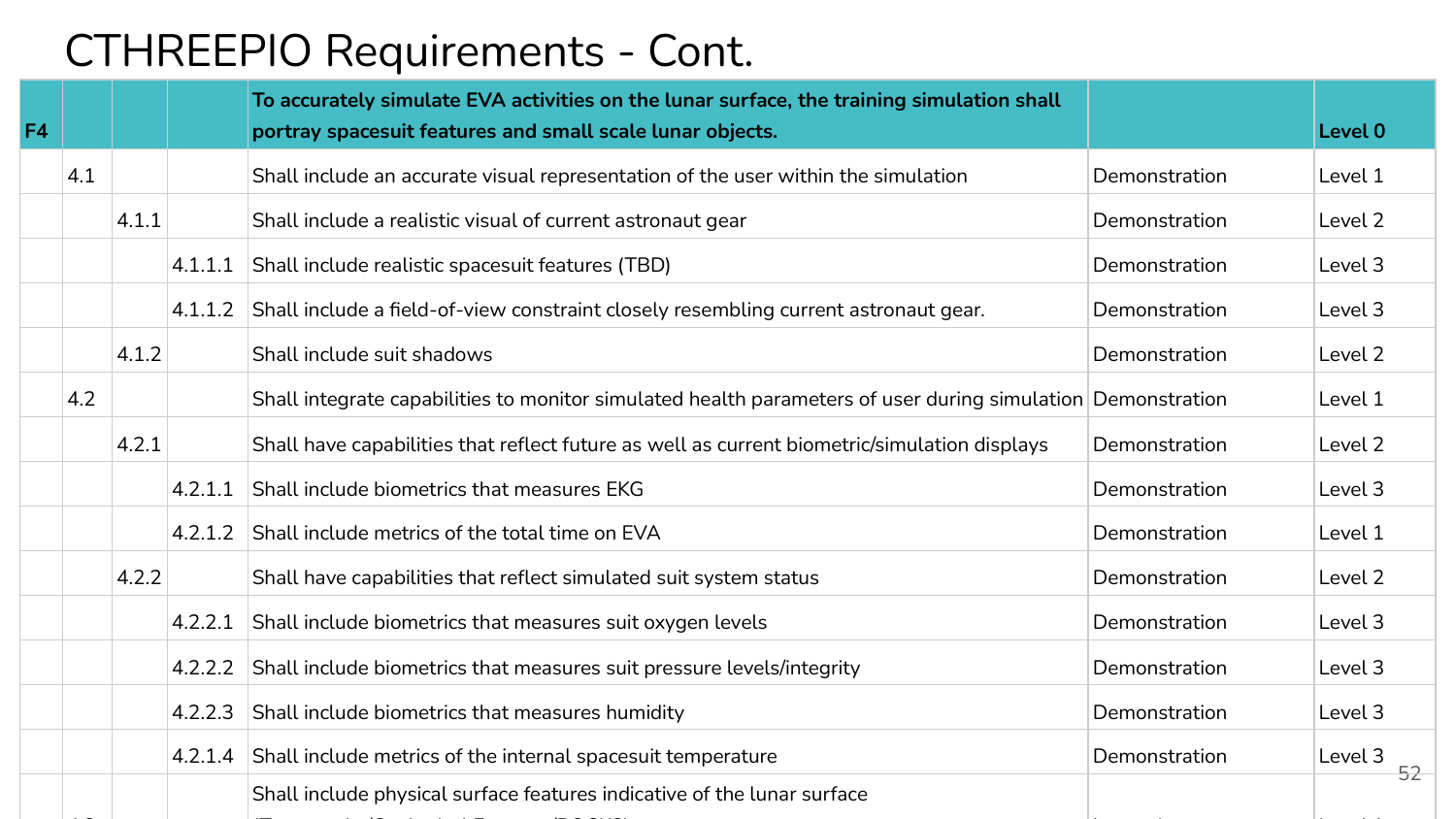

# CTHREEPIO Requirements - Cont.
| F4 |  |  |  | To accurately simulate EVA activities on the lunar surface, the training simulation shall portray spacesuit features and small scale lunar objects. |  | Level 0 |
| --- | --- | --- | --- | --- | --- | --- |
|  | 4.1 |  |  | Shall include an accurate visual representation of the user within the simulation | Demonstration | Level 1 |
|  |  | 4.1.1 |  | Shall include a realistic visual of current astronaut gear | Demonstration | Level 2 |
|  |  |  | 4.1.1.1 | Shall include realistic spacesuit features (TBD) | Demonstration | Level 3 |
|  |  |  | 4.1.1.2 | Shall include a field-of-view constraint closely resembling current astronaut gear. | Demonstration | Level 3 |
|  |  | 4.1.2 |  | Shall include suit shadows | Demonstration | Level 2 |
|  | 4.2 |  |  | Shall integrate capabilities to monitor simulated health parameters of user during simulation | Demonstration | Level 1 |
|  |  | 4.2.1 |  | Shall have capabilities that reflect future as well as current biometric/simulation displays | Demonstration | Level 2 |
|  |  |  | 4.2.1.1 | Shall include biometrics that measures EKG | Demonstration | Level 3 |
|  |  |  | 4.2.1.2 | Shall include metrics of the total time on EVA | Demonstration | Level 1 |
|  |  | 4.2.2 |  | Shall have capabilities that reflect simulated suit system status | Demonstration | Level 2 |
|  |  |  | 4.2.2.1 | Shall include biometrics that measures suit oxygen levels | Demonstration | Level 3 |
|  |  |  | 4.2.2.2 | Shall include biometrics that measures suit pressure levels/integrity | Demonstration | Level 3 |
|  |  |  | 4.2.2.3 | Shall include biometrics that measures humidity | Demonstration | Level 3 |
|  |  |  | 4.2.1.4 | Shall include metrics of the internal spacesuit temperature | Demonstration | Level 3 |
|  | 4.3 |  |  | Shall include physical surface features indicative of the lunar surface (Topography/Geological Features/ROCKS) | Inspection | Level 1 |
52